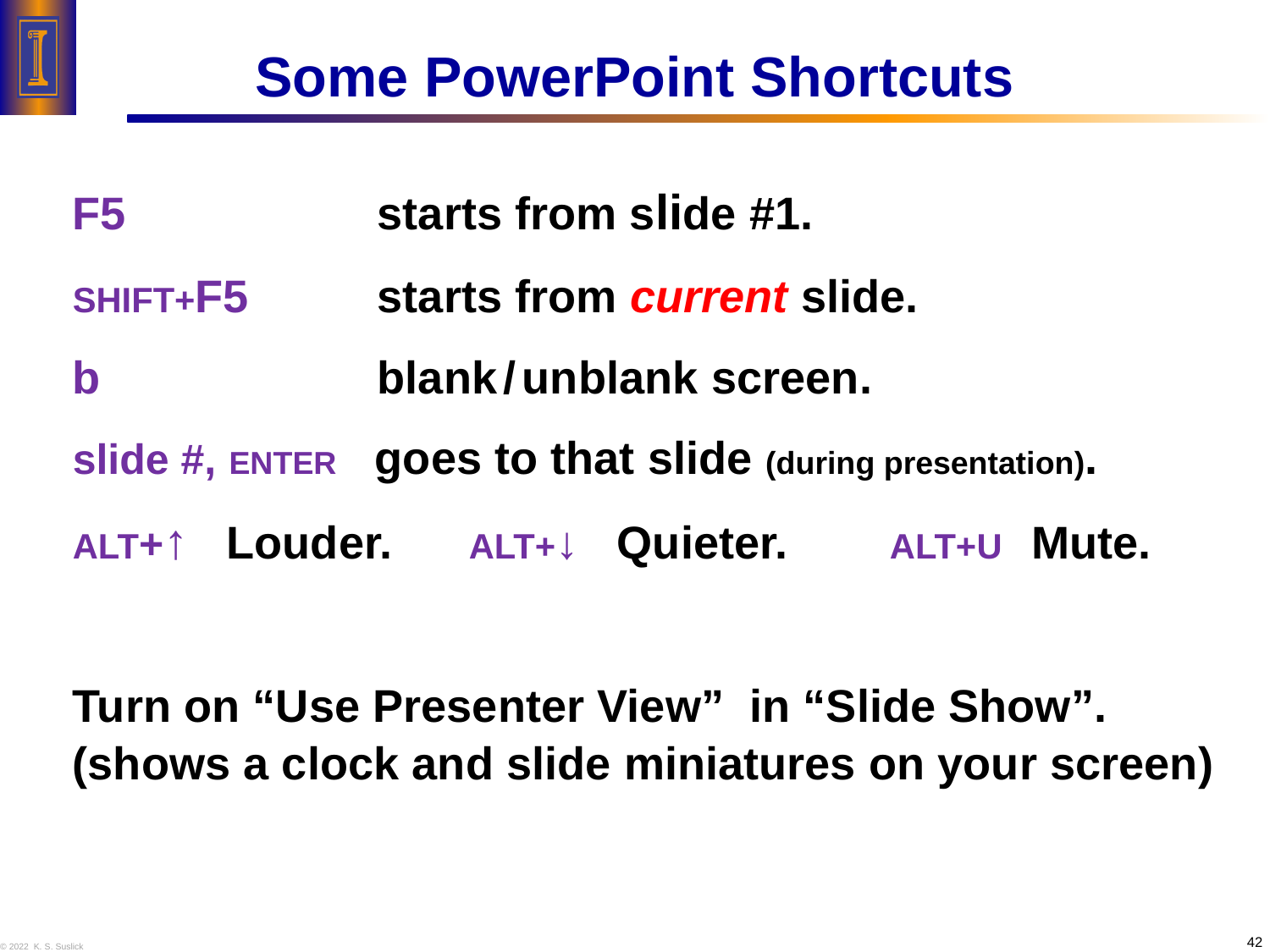

# Some PowerPoint Shortcuts
F5    	  	    starts from slide #1.
SHIFT+F5	    starts from current slide.
b    	 	    blank / unblank screen.
slide #, ENTER   goes to that slide (during presentation).
ALT+↑   Louder.      ALT+↓   Quieter.        ALT+U   Mute.

Turn on “Use Presenter View”  in “Slide Show”.
(shows a clock and slide miniatures on your screen)
42